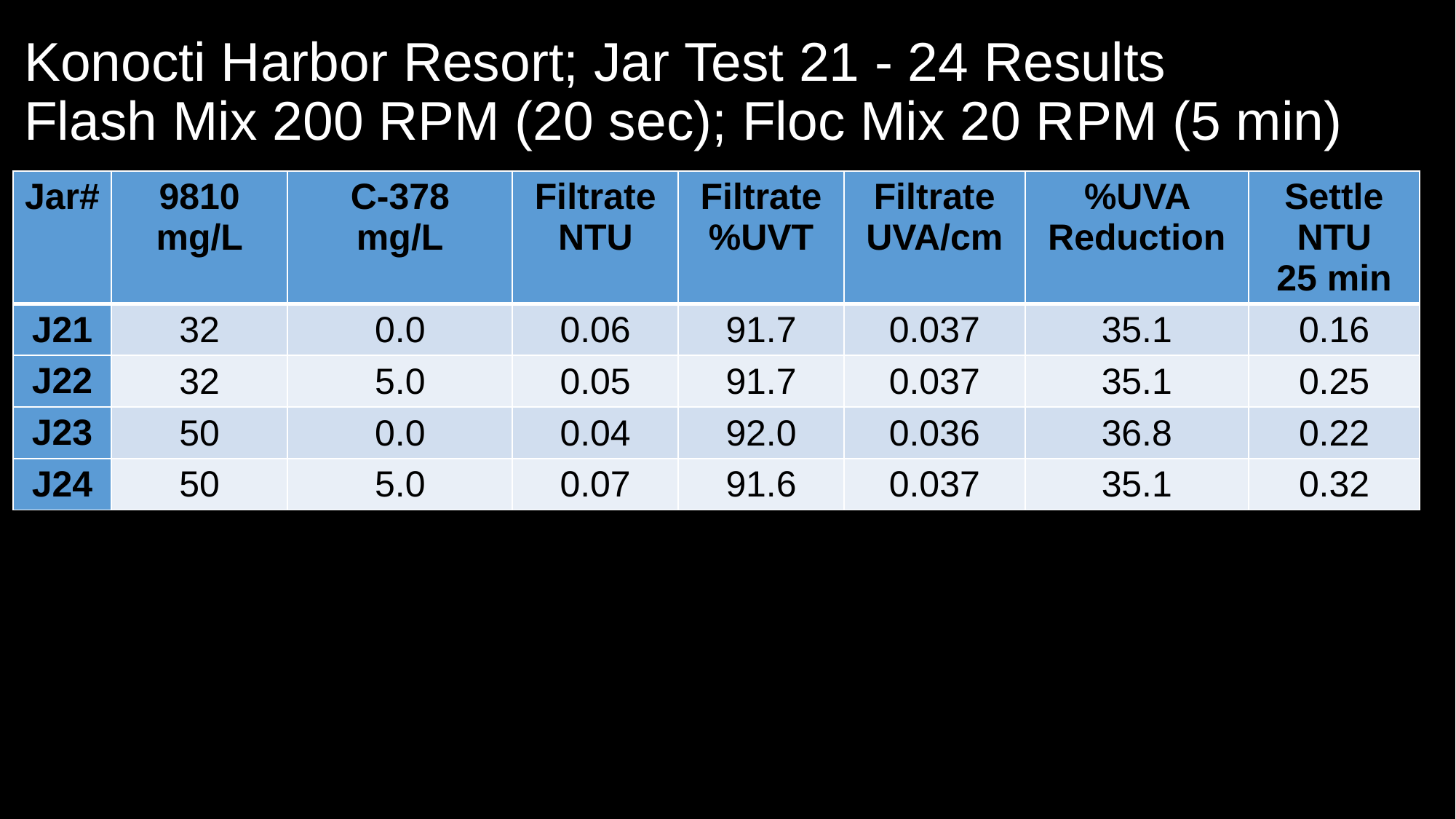

# Konocti Harbor Resort; Jar Test 21 - 24 Results Flash Mix 200 RPM (20 sec); Floc Mix 20 RPM (5 min)
| Jar# | 9810 mg/L | C-378 mg/L | Filtrate NTU | Filtrate %UVT | Filtrate UVA/cm | %UVA Reduction | Settle NTU 25 min |
| --- | --- | --- | --- | --- | --- | --- | --- |
| J21 | 32 | 0.0 | 0.06 | 91.7 | 0.037 | 35.1 | 0.16 |
| J22 | 32 | 5.0 | 0.05 | 91.7 | 0.037 | 35.1 | 0.25 |
| J23 | 50 | 0.0 | 0.04 | 92.0 | 0.036 | 36.8 | 0.22 |
| J24 | 50 | 5.0 | 0.07 | 91.6 | 0.037 | 35.1 | 0.32 |